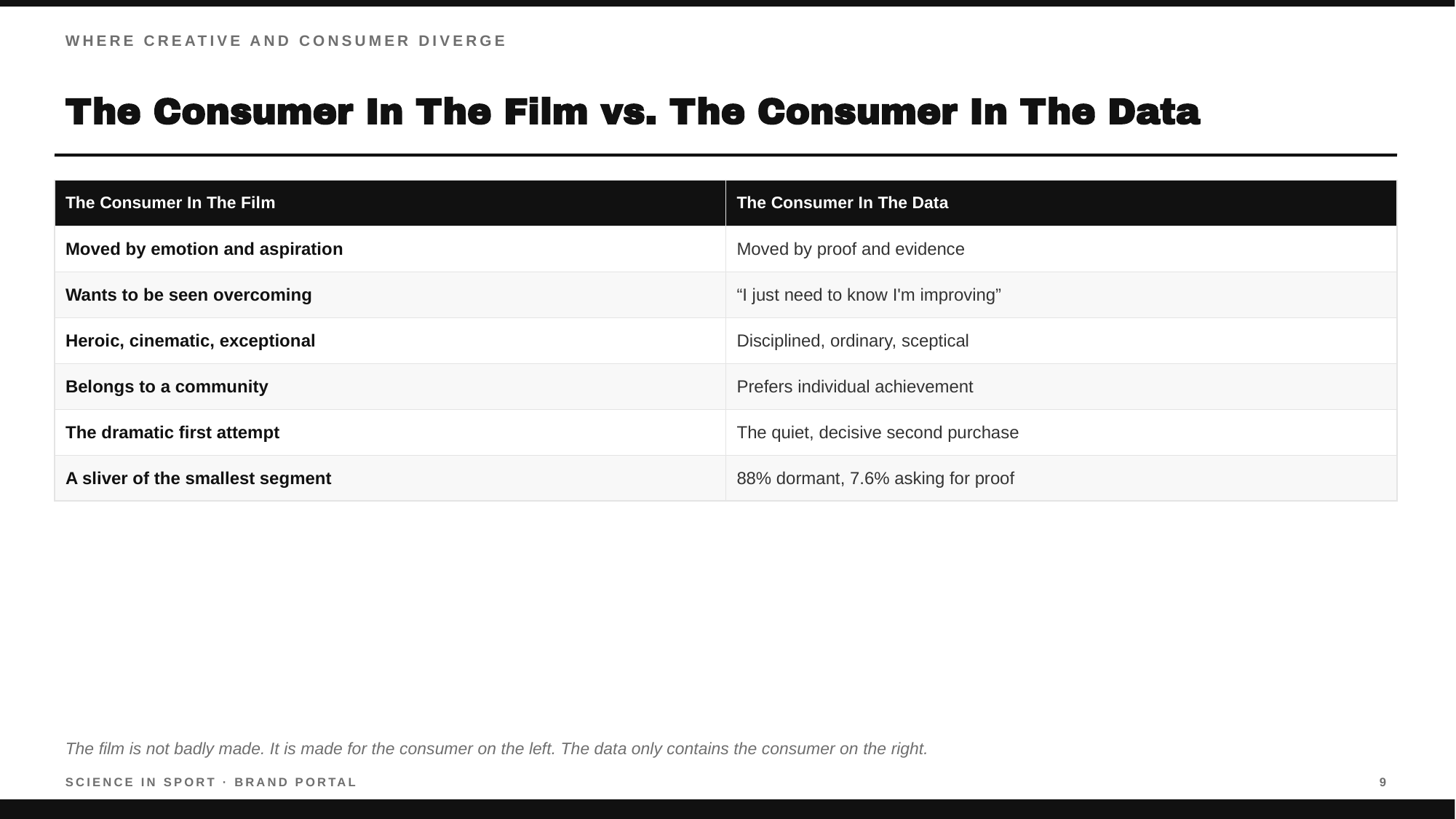

WHERE CREATIVE AND CONSUMER DIVERGE
The Consumer In The Film vs. The Consumer In The Data

| The Consumer In The Film | The Consumer In The Data |
| --- | --- |
| Moved by emotion and aspiration | Moved by proof and evidence |
| Wants to be seen overcoming | “I just need to know I'm improving” |
| Heroic, cinematic, exceptional | Disciplined, ordinary, sceptical |
| Belongs to a community | Prefers individual achievement |
| The dramatic first attempt | The quiet, decisive second purchase |
| A sliver of the smallest segment | 88% dormant, 7.6% asking for proof |
The film is not badly made. It is made for the consumer on the left. The data only contains the consumer on the right.
SCIENCE IN SPORT · BRAND PORTAL
9